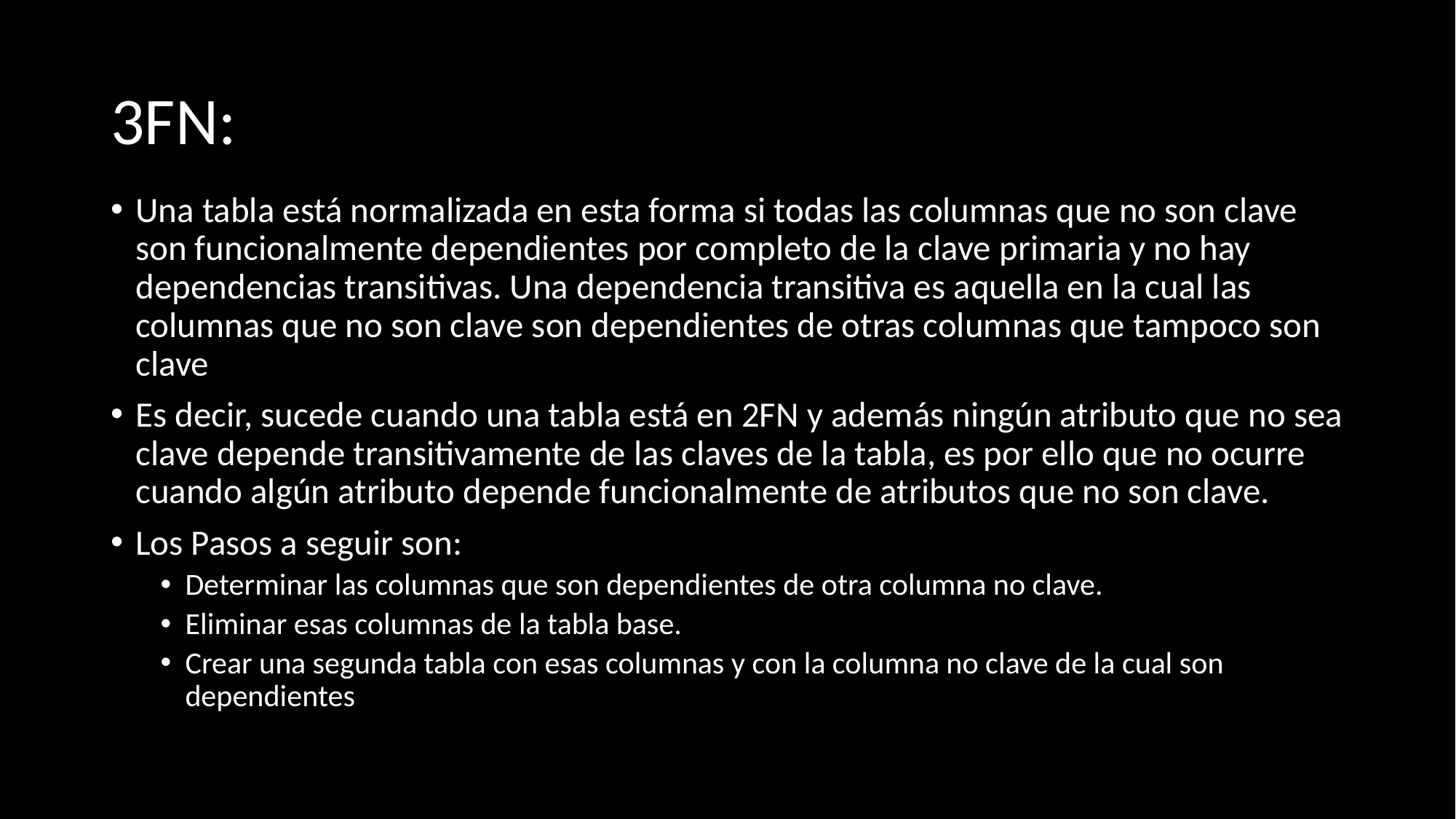

# 3FN:
Una tabla está normalizada en esta forma si todas las columnas que no son clave son funcionalmente dependientes por completo de la clave primaria y no hay dependencias transitivas. Una dependencia transitiva es aquella en la cual las columnas que no son clave son dependientes de otras columnas que tampoco son clave
Es decir, sucede cuando una tabla está en 2FN y además ningún atributo que no sea clave depende transitivamente de las claves de la tabla, es por ello que no ocurre cuando algún atributo depende funcionalmente de atributos que no son clave.
Los Pasos a seguir son:
Determinar las columnas que son dependientes de otra columna no clave.
Eliminar esas columnas de la tabla base.
Crear una segunda tabla con esas columnas y con la columna no clave de la cual son dependientes